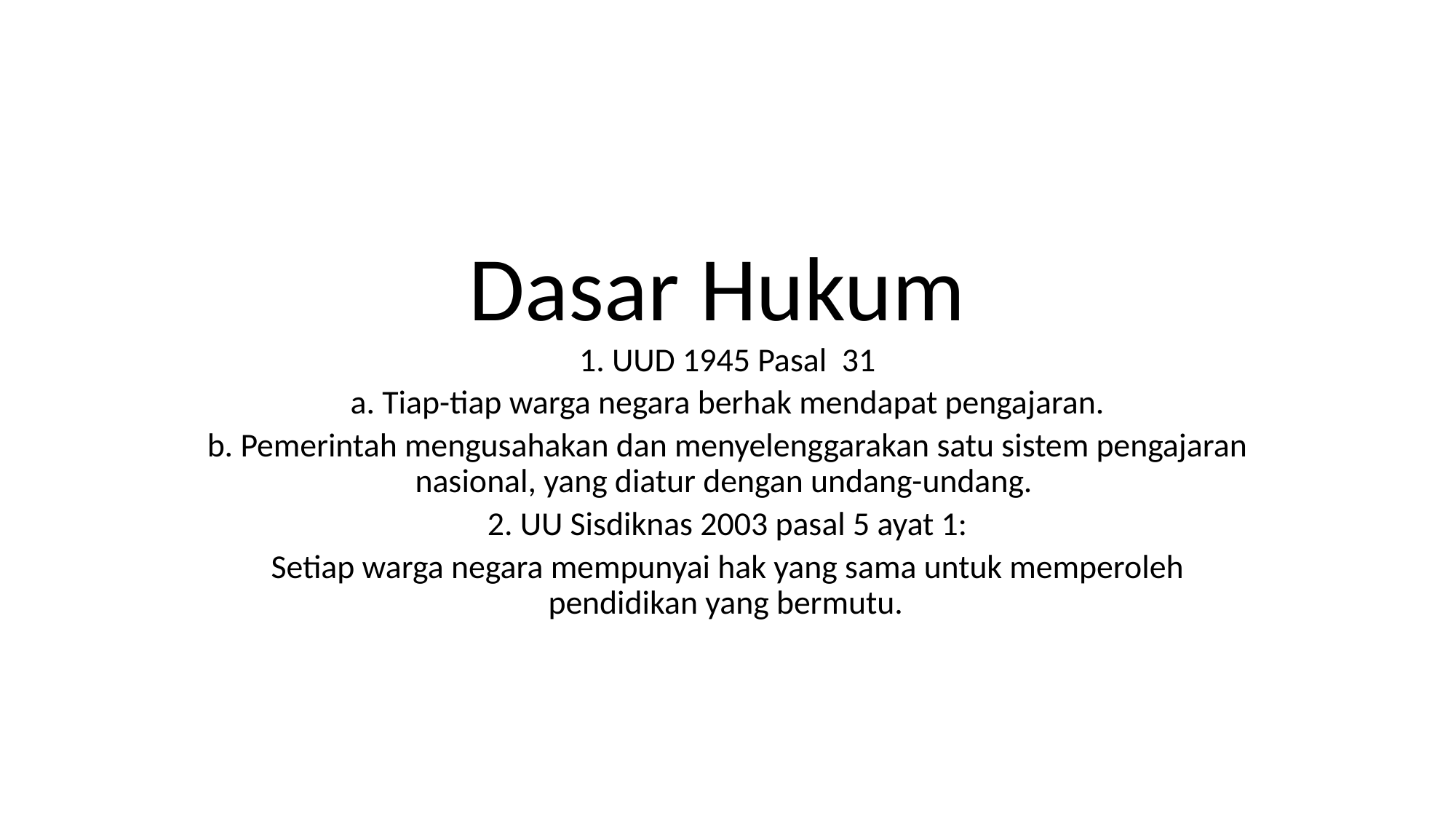

# Dasar Hukum
1. UUD 1945 Pasal  31
a. Tiap-tiap warga negara berhak mendapat pengajaran.
b. Pemerintah mengusahakan dan menyelenggarakan satu sistem pengajaran nasional, yang diatur dengan undang-undang.
2. UU Sisdiknas 2003 pasal 5 ayat 1:
Setiap warga negara mempunyai hak yang sama untuk memperoleh pendidikan yang bermutu.